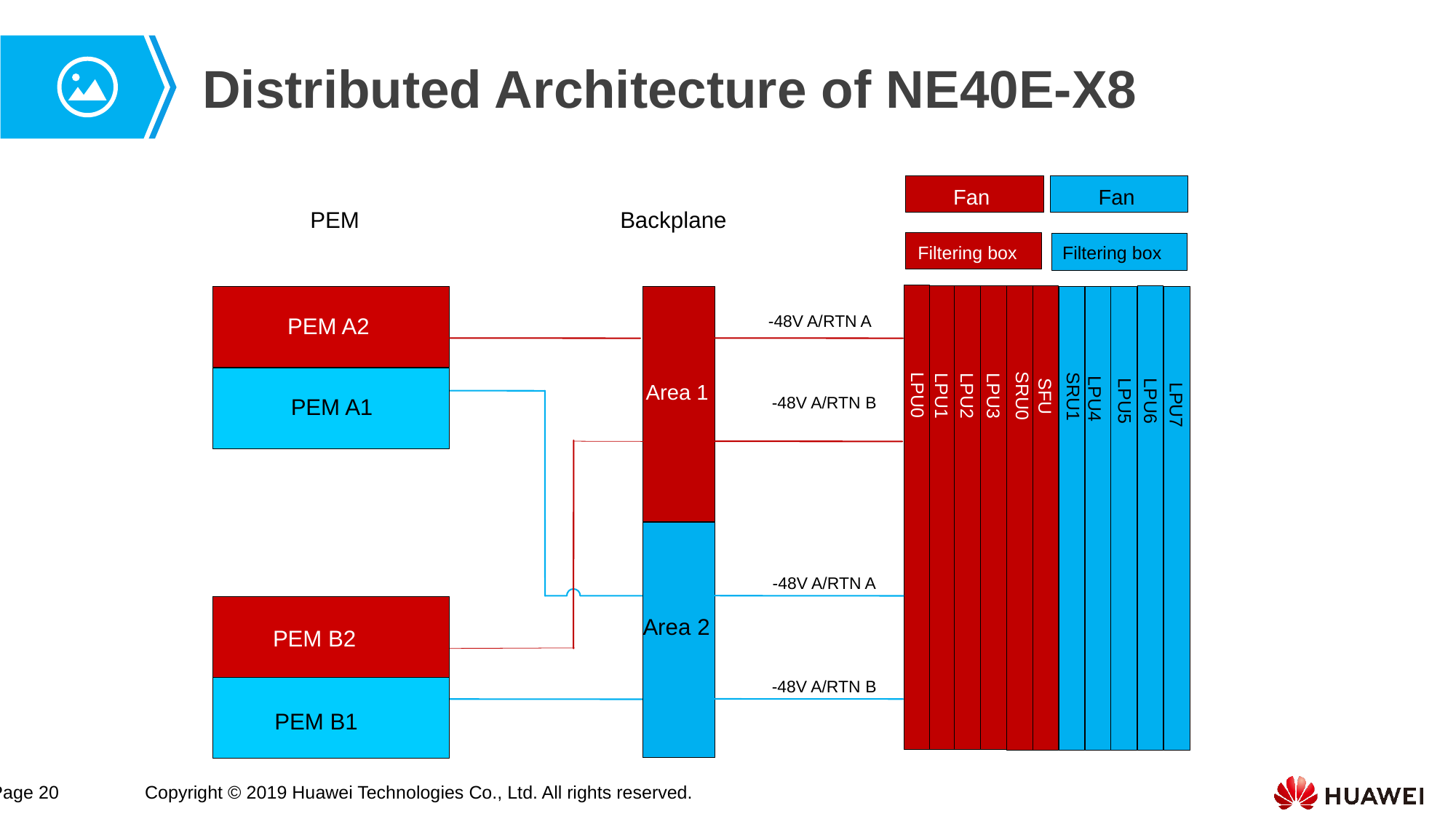

Distributed Architecture of NE40E-X8

Fan
Fan
PEM
Backplane

Filtering box
Filtering box

-48V A/RTN A
PEM A2

Area 1
LPU0
SRU0
LPU1
LPU2
LPU3
SFU
SRU1
LPU4
LPU5
LPU6

PEM A1
-48V A/RTN B
LPU7

-48V A/RTN A

 Area 2
PEM B2

-48V A/RTN B

PEM B1